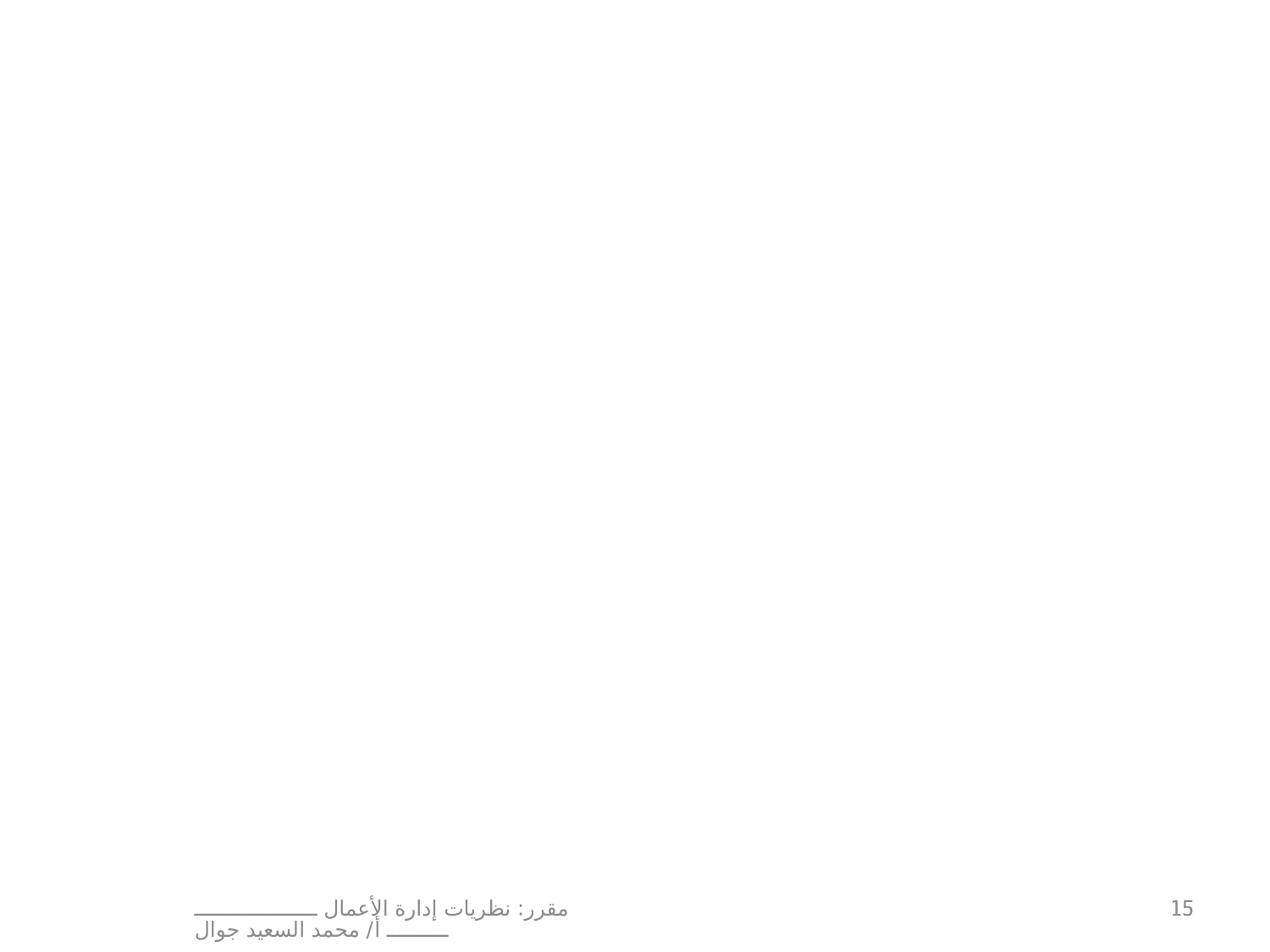

#

مقرر: نظريات إدارة الأعمال ــــــــــــــــــــــــــــــ أ/ محمد السعيد جوال
15